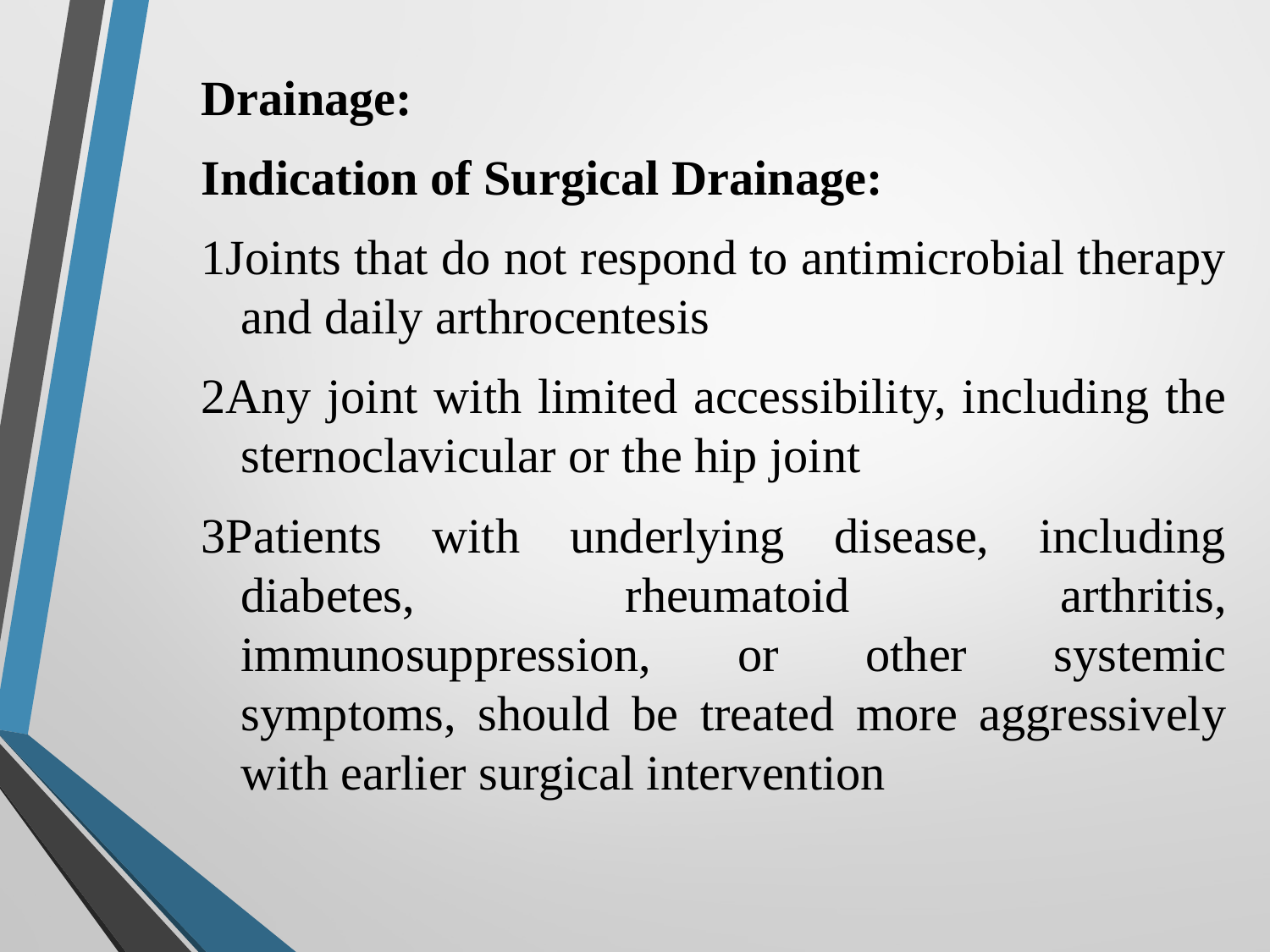

Drainage:
Indication of Surgical Drainage:
1Joints that do not respond to antimicrobial therapy and daily arthrocentesis
2Any joint with limited accessibility, including the sternoclavicular or the hip joint
3Patients with underlying disease, including diabetes, rheumatoid arthritis, immunosuppression, or other systemic symptoms, should be treated more aggressively with earlier surgical intervention